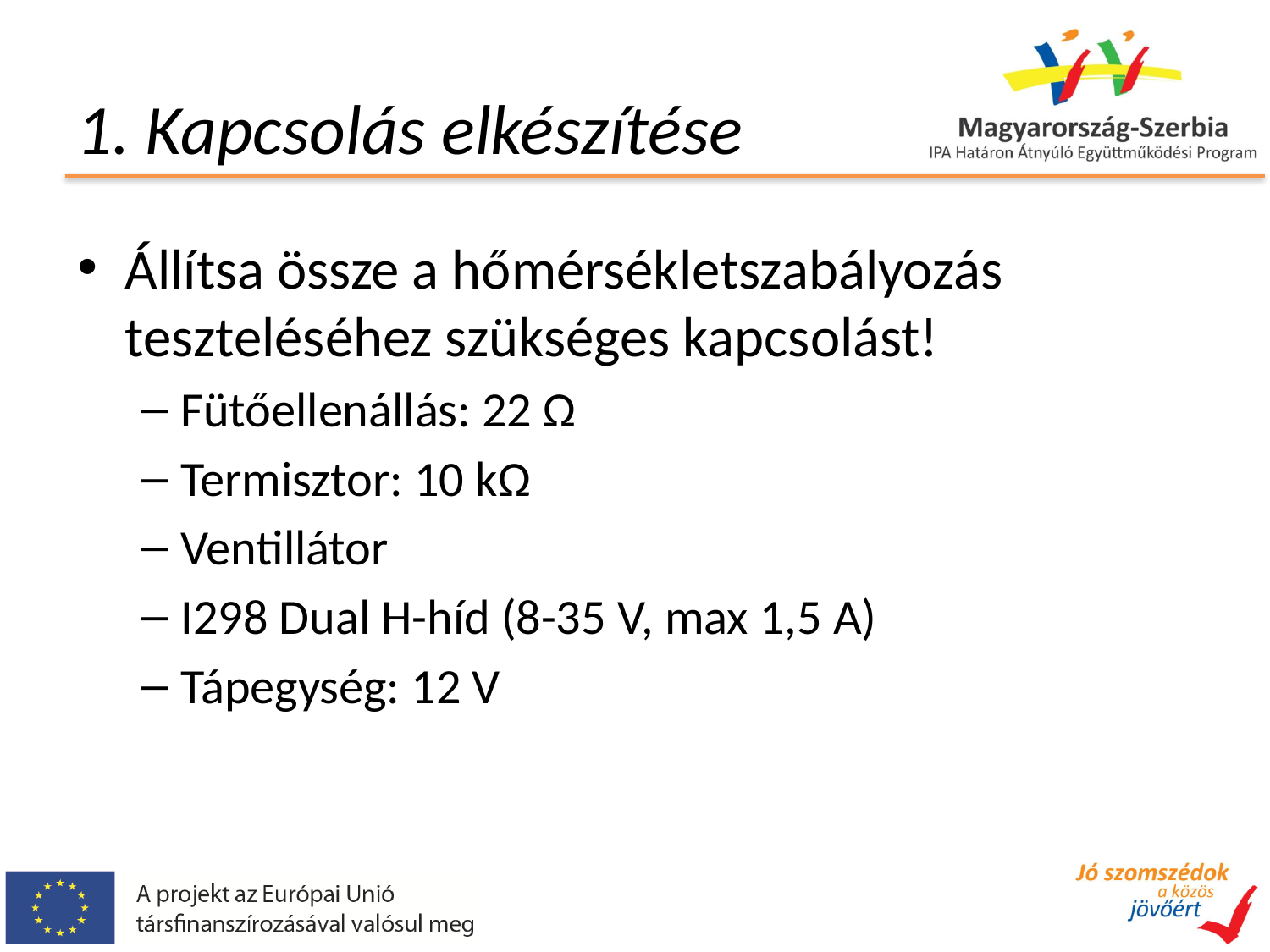

# 1. Kapcsolás elkészítése
Állítsa össze a hőmérsékletszabályozás teszteléséhez szükséges kapcsolást!
Fütőellenállás: 22 Ω
Termisztor: 10 kΩ
Ventillátor
I298 Dual H-híd (8-35 V, max 1,5 A)
Tápegység: 12 V